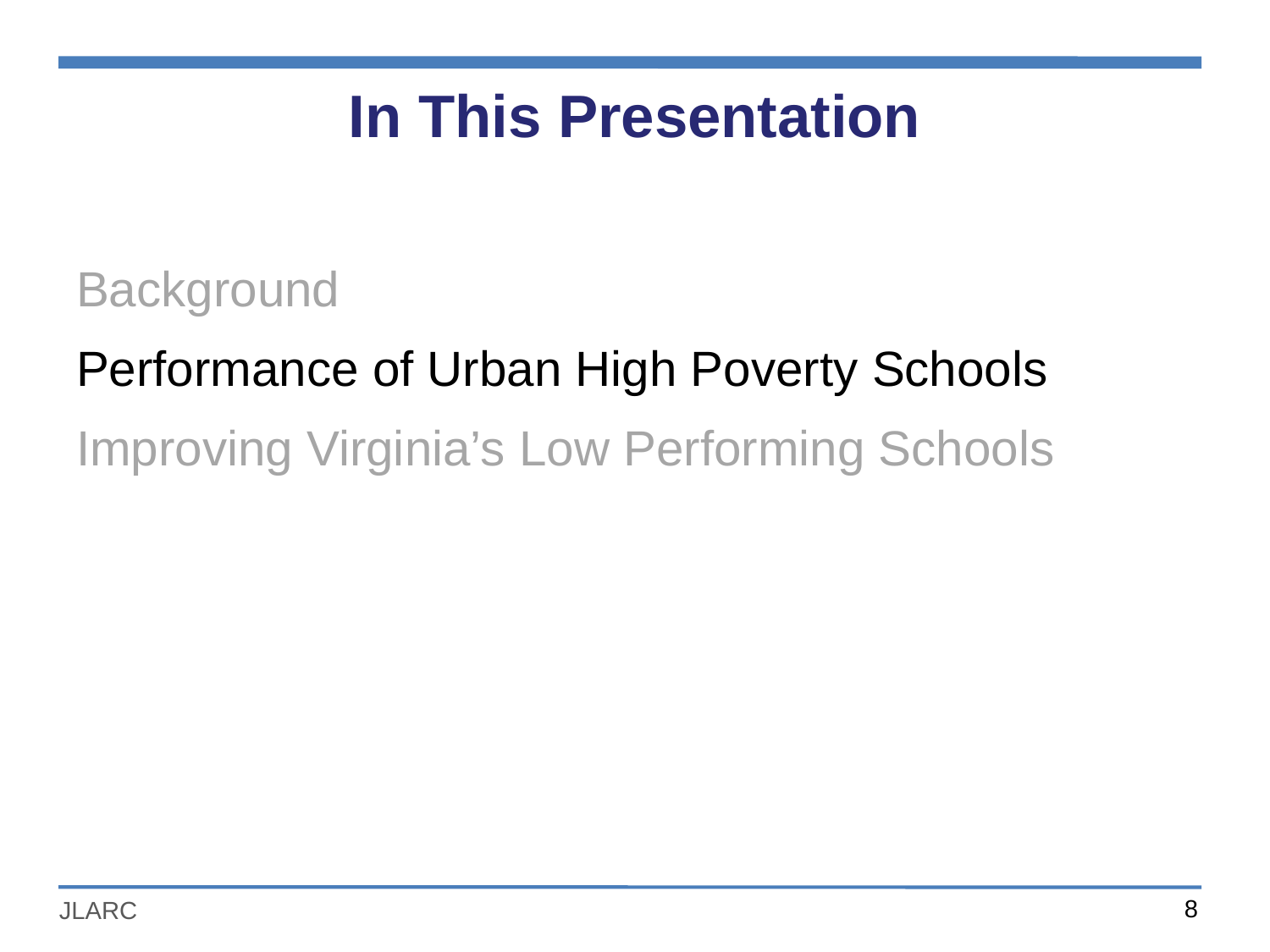

# In This Presentation
Background
Performance of Urban High Poverty Schools
Improving Virginia’s Low Performing Schools
8